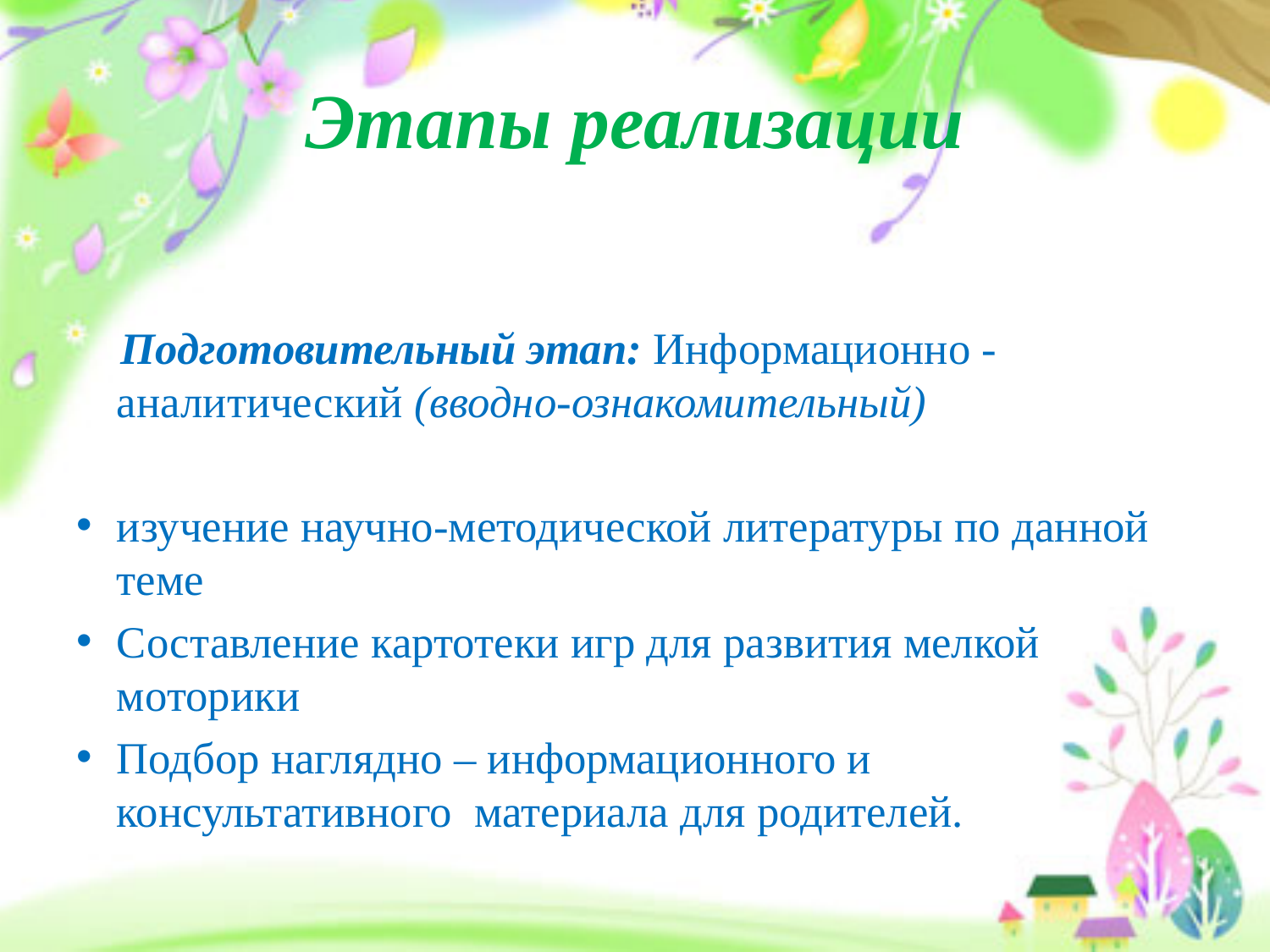

# Этапы реализации

    Подготовительный этап: Информационно - аналитический (вводно-ознакомительный)

изучение научно-методической литературы по данной теме
Составление картотеки игр для развития мелкой моторики
Подбор наглядно – информационного и консультативного  материала для родителей.